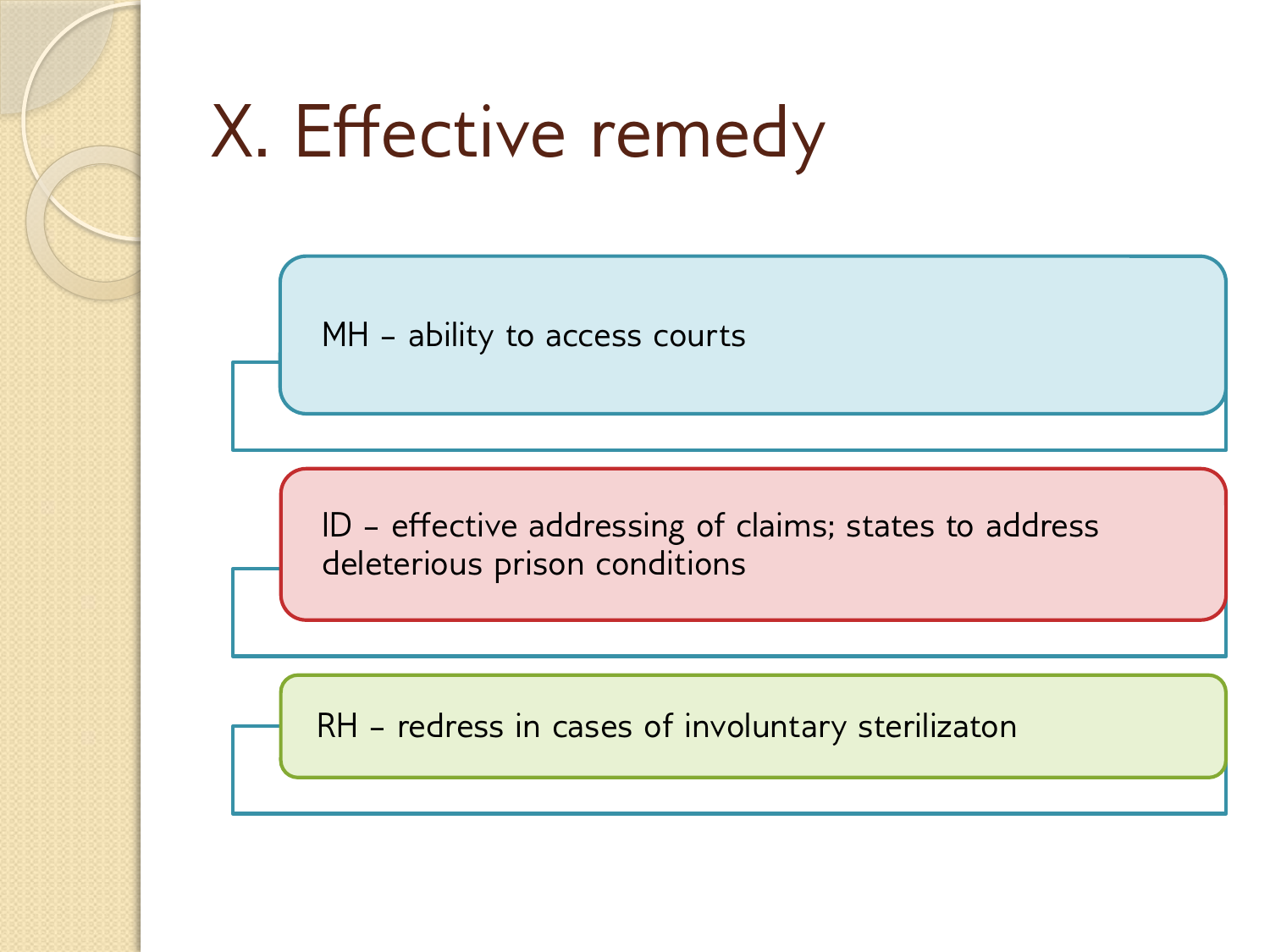

X. Effective remedy
MH – ability to access courts
ID – effective addressing of claims; states to address deleterious prison conditions
RH – redress in cases of involuntary sterilizaton